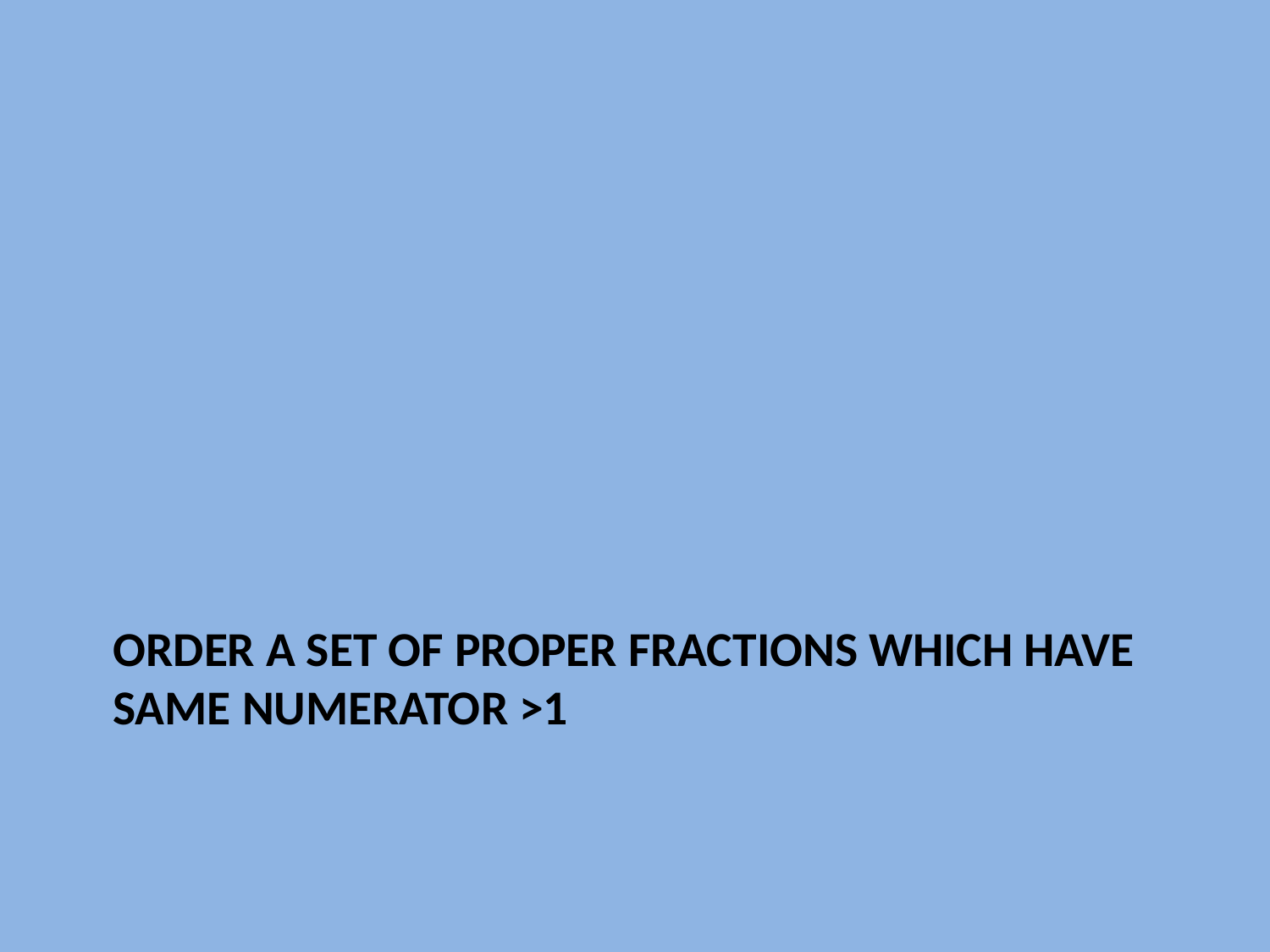

# Order a set of proper fractions which have same numerator >1